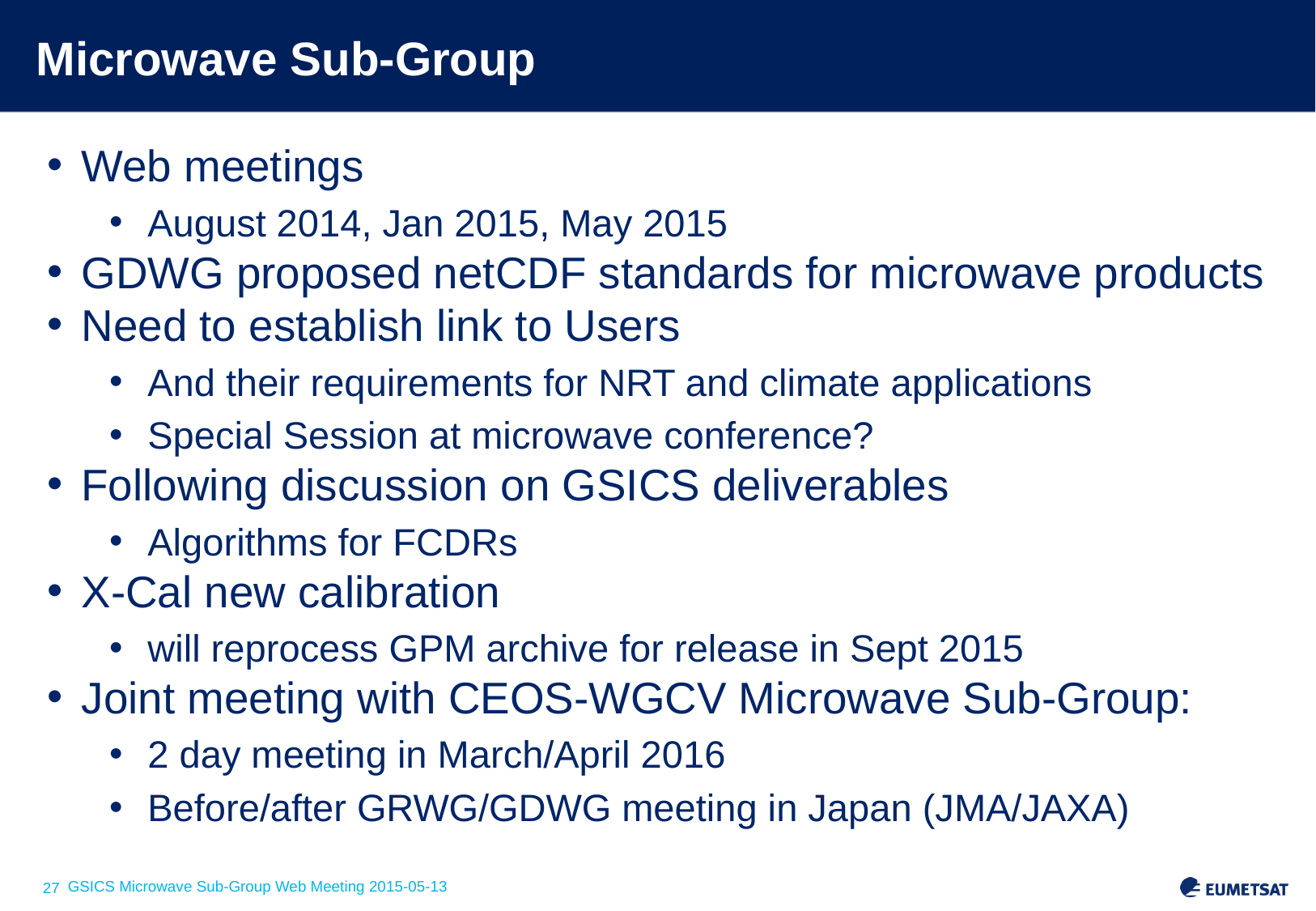

# Microwave Sub-Group
Web meetings
August 2014, Jan 2015, May 2015
GDWG proposed netCDF standards for microwave products
Need to establish link to Users
And their requirements for NRT and climate applications
Special Session at microwave conference?
Following discussion on GSICS deliverables
Algorithms for FCDRs
X-Cal new calibration
will reprocess GPM archive for release in Sept 2015
Joint meeting with CEOS-WGCV Microwave Sub-Group:
2 day meeting in March/April 2016
Before/after GRWG/GDWG meeting in Japan (JMA/JAXA)